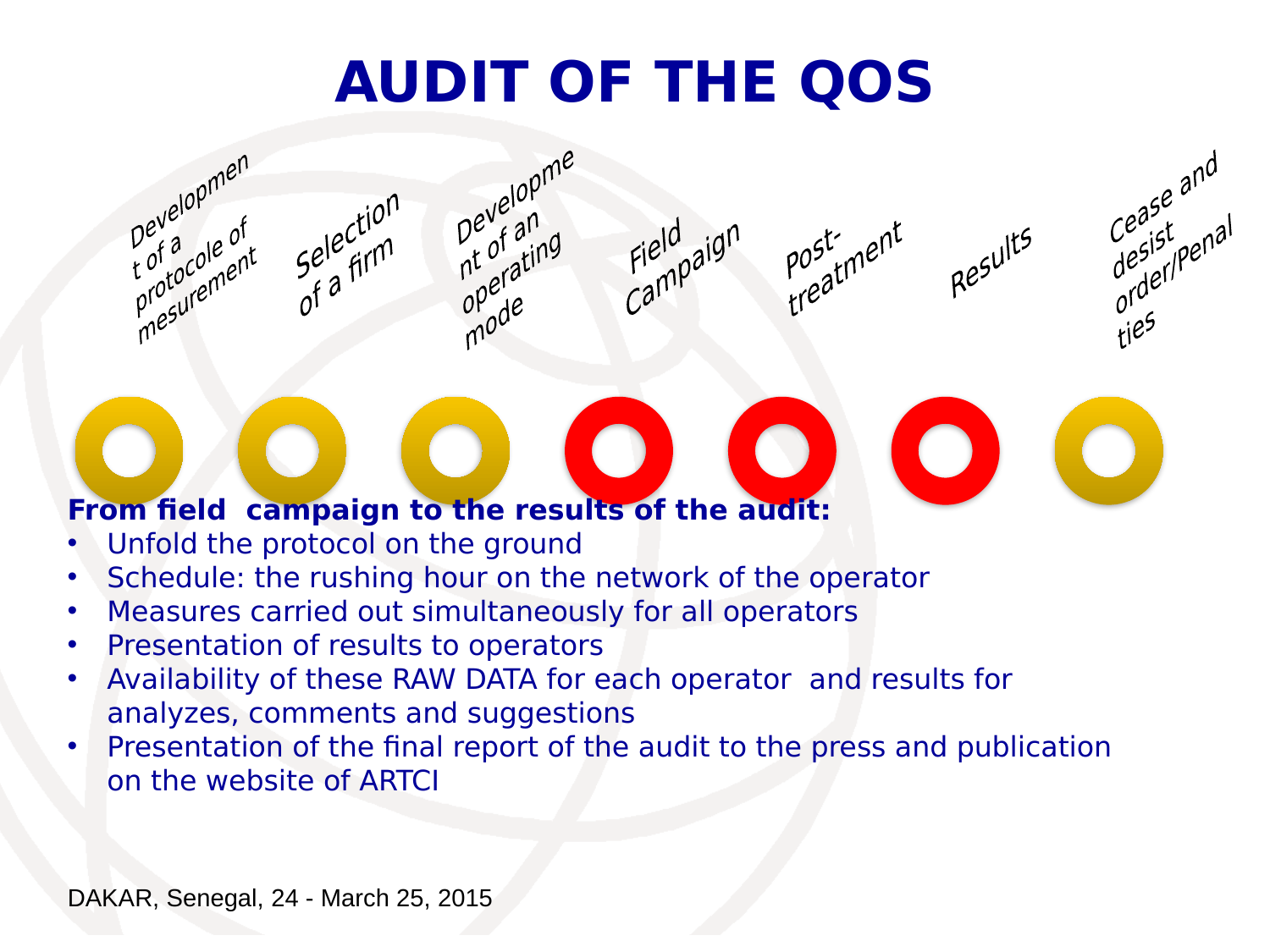

# AUDIT OF THE QOS
 Field Campaign
Results

From field  campaign to the results of the audit:
Unfold the protocol on the ground
Schedule: the rushing hour on the network of the operator
Measures carried out simultaneously for all operators
Presentation of results to operators
Availability of these RAW DATA for each operator  and results for analyzes, comments and suggestions
Presentation of the final report of the audit to the press and publication on the website of ARTCI

DAKAR, Senegal, 24 - March 25, 2015